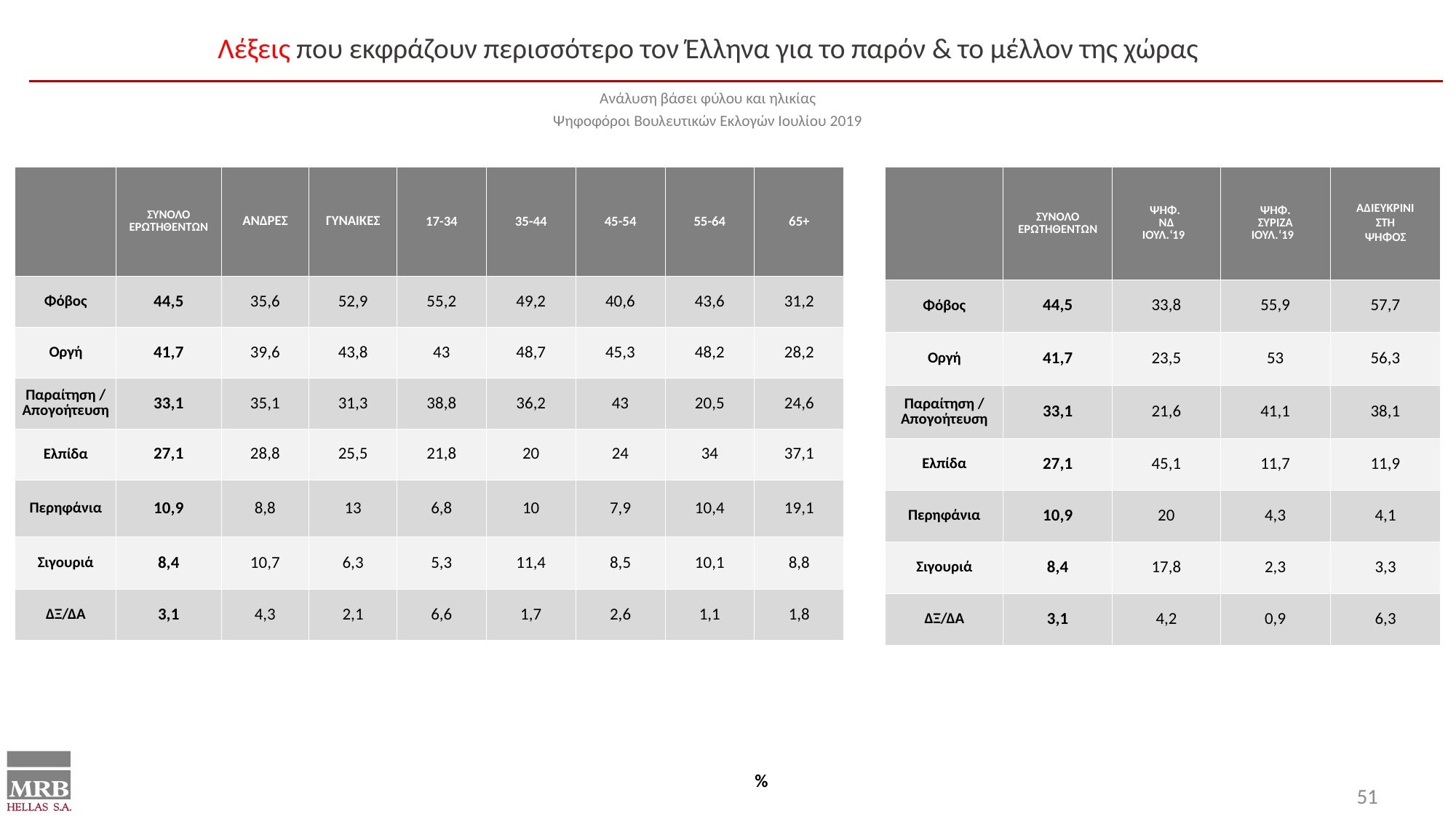

Λέξεις που εκφράζουν περισσότερο τον Έλληνα για το παρόν & το μέλλον της χώρας
Ανάλυση βάσει φύλου και ηλικίας
Ψηφοφόροι Βουλευτικών Εκλογών Ιουλίου 2019
|  | ΣΥΝΟΛΟ ΕΡΩΤΗΘΕΝΤΩΝ | ΑΝΔΡΕΣ | ΓΥΝΑΙΚΕΣ | 17-34 | 35-44 | 45-54 | 55-64 | 65+ |
| --- | --- | --- | --- | --- | --- | --- | --- | --- |
| Φόβος | 44,5 | 35,6 | 52,9 | 55,2 | 49,2 | 40,6 | 43,6 | 31,2 |
| Οργή | 41,7 | 39,6 | 43,8 | 43 | 48,7 | 45,3 | 48,2 | 28,2 |
| Παραίτηση / Απογοήτευση | 33,1 | 35,1 | 31,3 | 38,8 | 36,2 | 43 | 20,5 | 24,6 |
| Ελπίδα | 27,1 | 28,8 | 25,5 | 21,8 | 20 | 24 | 34 | 37,1 |
| Περηφάνια | 10,9 | 8,8 | 13 | 6,8 | 10 | 7,9 | 10,4 | 19,1 |
| Σιγουριά | 8,4 | 10,7 | 6,3 | 5,3 | 11,4 | 8,5 | 10,1 | 8,8 |
| ΔΞ/ΔΑ | 3,1 | 4,3 | 2,1 | 6,6 | 1,7 | 2,6 | 1,1 | 1,8 |
|  | ΣΥΝΟΛΟ ΕΡΩΤΗΘΕΝΤΩΝ | ΨΗΦ. NΔ ΙΟΥΛ.‘19 | ΨΗΦ. ΣΥΡΙΖΑ ΙΟΥΛ.‘19 | ΑΔΙΕΥΚΡΙΝΙ ΣΤΗ ΨΗΦΟΣ |
| --- | --- | --- | --- | --- |
| Φόβος | 44,5 | 33,8 | 55,9 | 57,7 |
| Οργή | 41,7 | 23,5 | 53 | 56,3 |
| Παραίτηση / Απογοήτευση | 33,1 | 21,6 | 41,1 | 38,1 |
| Ελπίδα | 27,1 | 45,1 | 11,7 | 11,9 |
| Περηφάνια | 10,9 | 20 | 4,3 | 4,1 |
| Σιγουριά | 8,4 | 17,8 | 2,3 | 3,3 |
| ΔΞ/ΔΑ | 3,1 | 4,2 | 0,9 | 6,3 |
%
51